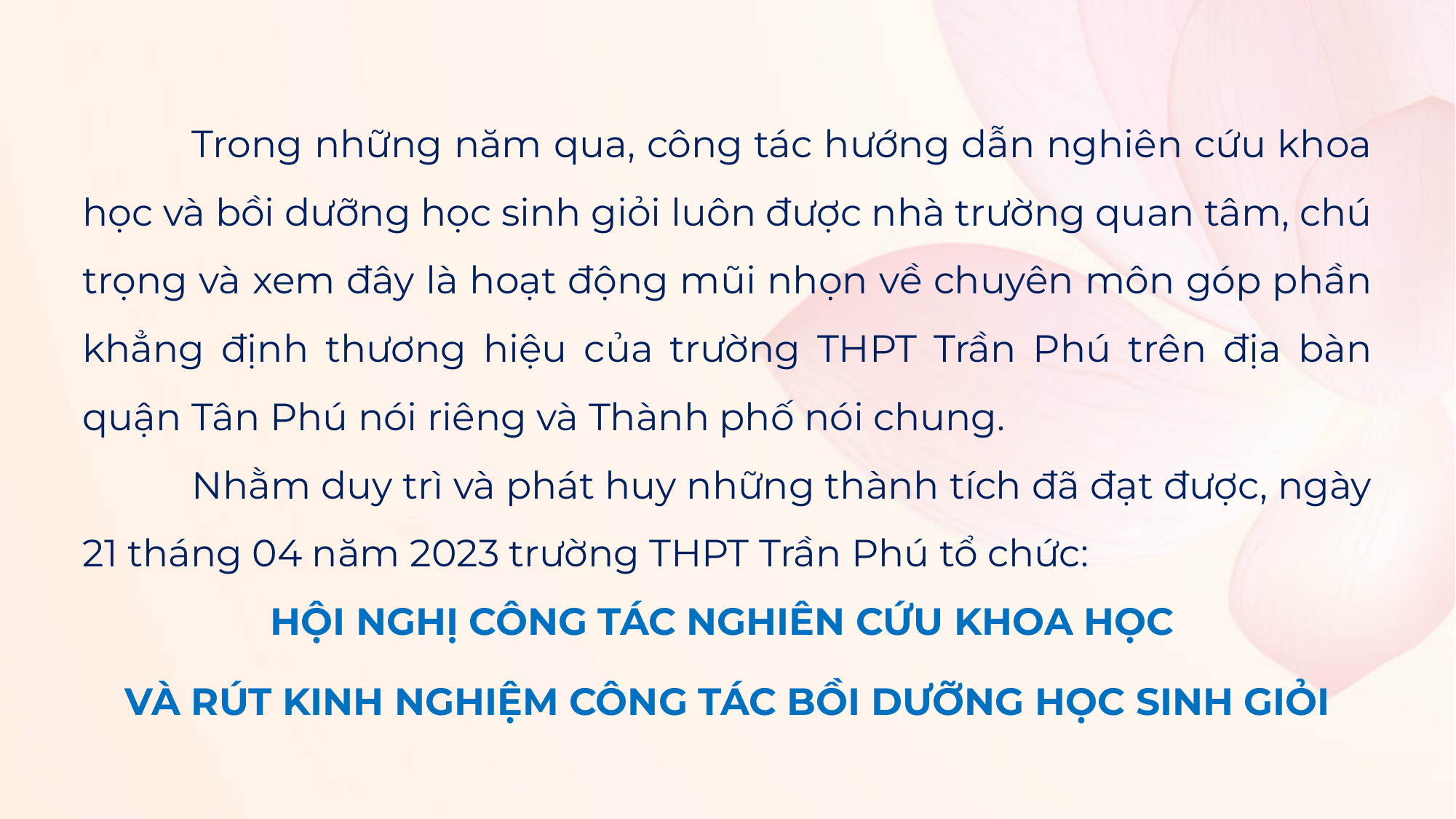

Trong những năm qua, công tác hướng dẫn nghiên cứu khoa học và bồi dưỡng học sinh giỏi luôn được nhà trường quan tâm, chú trọng và xem đây là hoạt động mũi nhọn về chuyên môn góp phần khẳng định thương hiệu của trường THPT Trần Phú trên địa bàn quận Tân Phú nói riêng và Thành phố nói chung.
	Nhằm duy trì và phát huy những thành tích đã đạt được, ngày 21 tháng 04 năm 2023 trường THPT Trần Phú tổ chức:
HỘI NGHỊ CÔNG TÁC NGHIÊN CỨU KHOA HỌC
VÀ RÚT KINH NGHIỆM CÔNG TÁC BỒI DƯỠNG HỌC SINH GIỎI